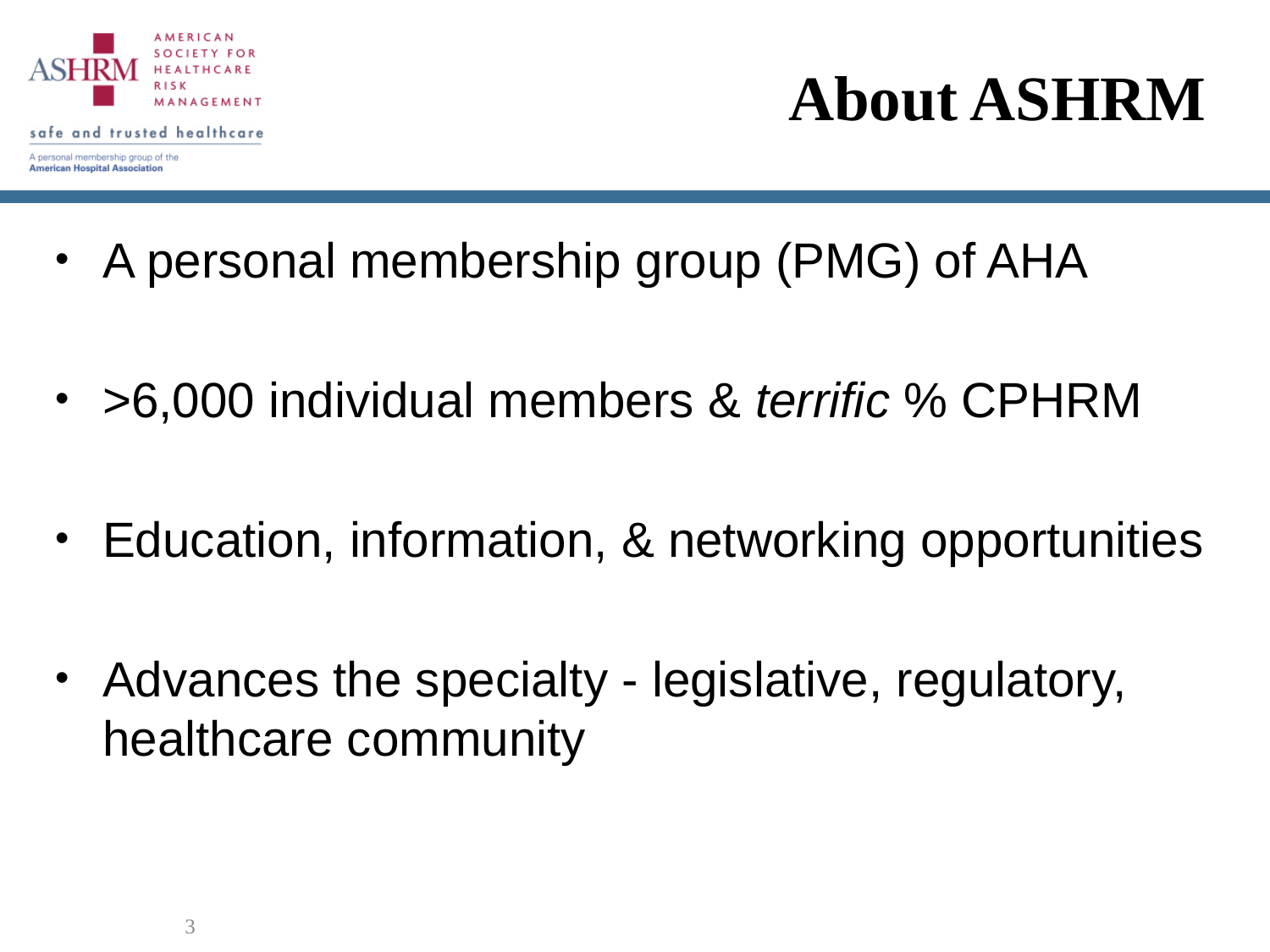

# About ASHRM
A personal membership group (PMG) of AHA

>6,000 individual members & terrific % CPHRM

Education, information, & networking opportunities

Advances the specialty - legislative, regulatory, healthcare community

3